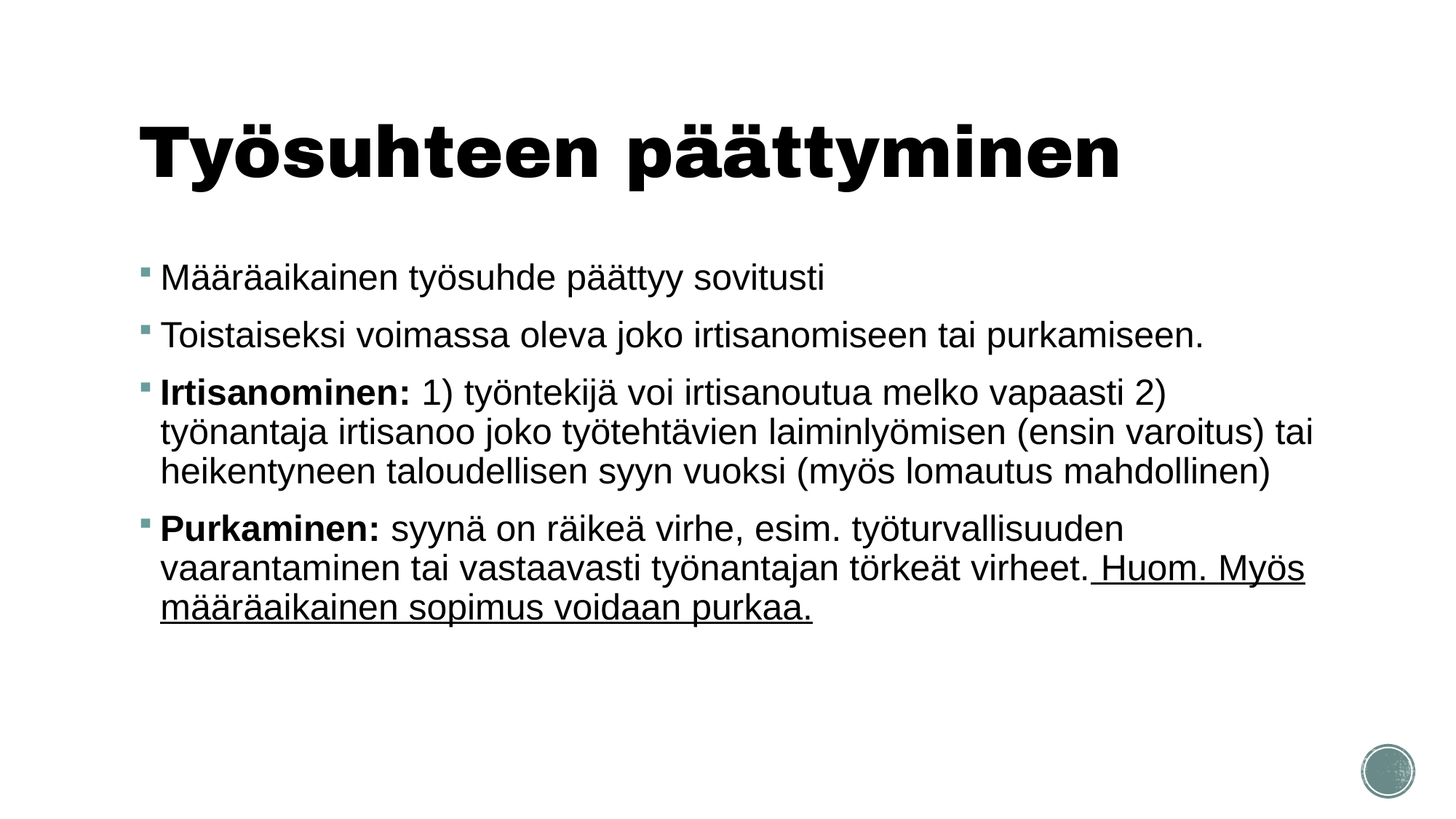

# Työsuhteen päättyminen
Määräaikainen työsuhde päättyy sovitusti
Toistaiseksi voimassa oleva joko irtisanomiseen tai purkamiseen.
Irtisanominen: 1) työntekijä voi irtisanoutua melko vapaasti 2) työnantaja irtisanoo joko työtehtävien laiminlyömisen (ensin varoitus) tai heikentyneen taloudellisen syyn vuoksi (myös lomautus mahdollinen)
Purkaminen: syynä on räikeä virhe, esim. työturvallisuuden vaarantaminen tai vastaavasti työnantajan törkeät virheet. Huom. Myös määräaikainen sopimus voidaan purkaa.